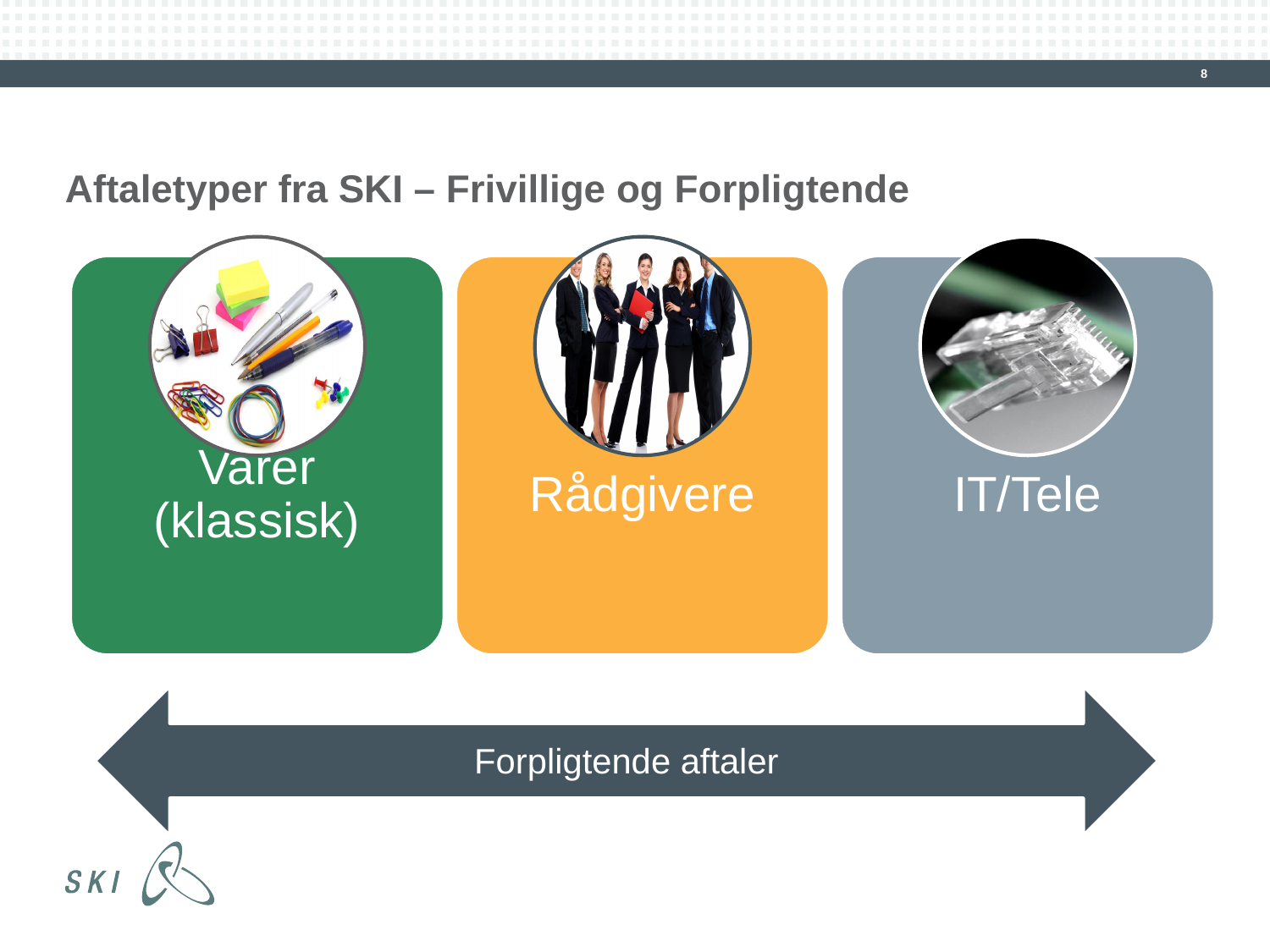

8
# Aftaletyper fra SKI – Frivillige og Forpligtende
Varer (klassisk)
Rådgivere
IT/Tele
Forpligtende aftaler